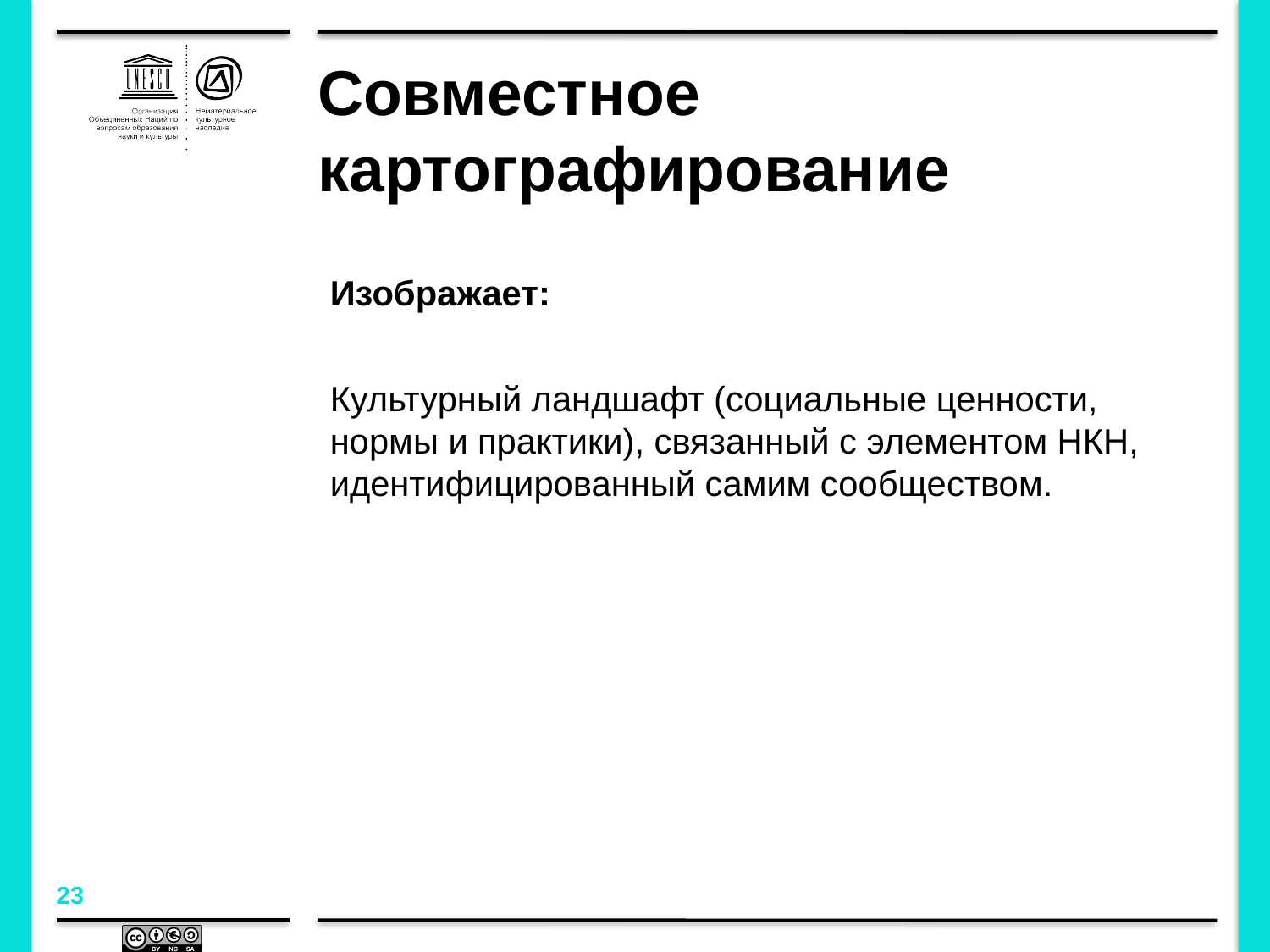

# Совместное картографирование
Изображает:

Культурный ландшафт (социальные ценности, нормы и практики), связанный с элементом НКН, идентифицированный самим сообществом.